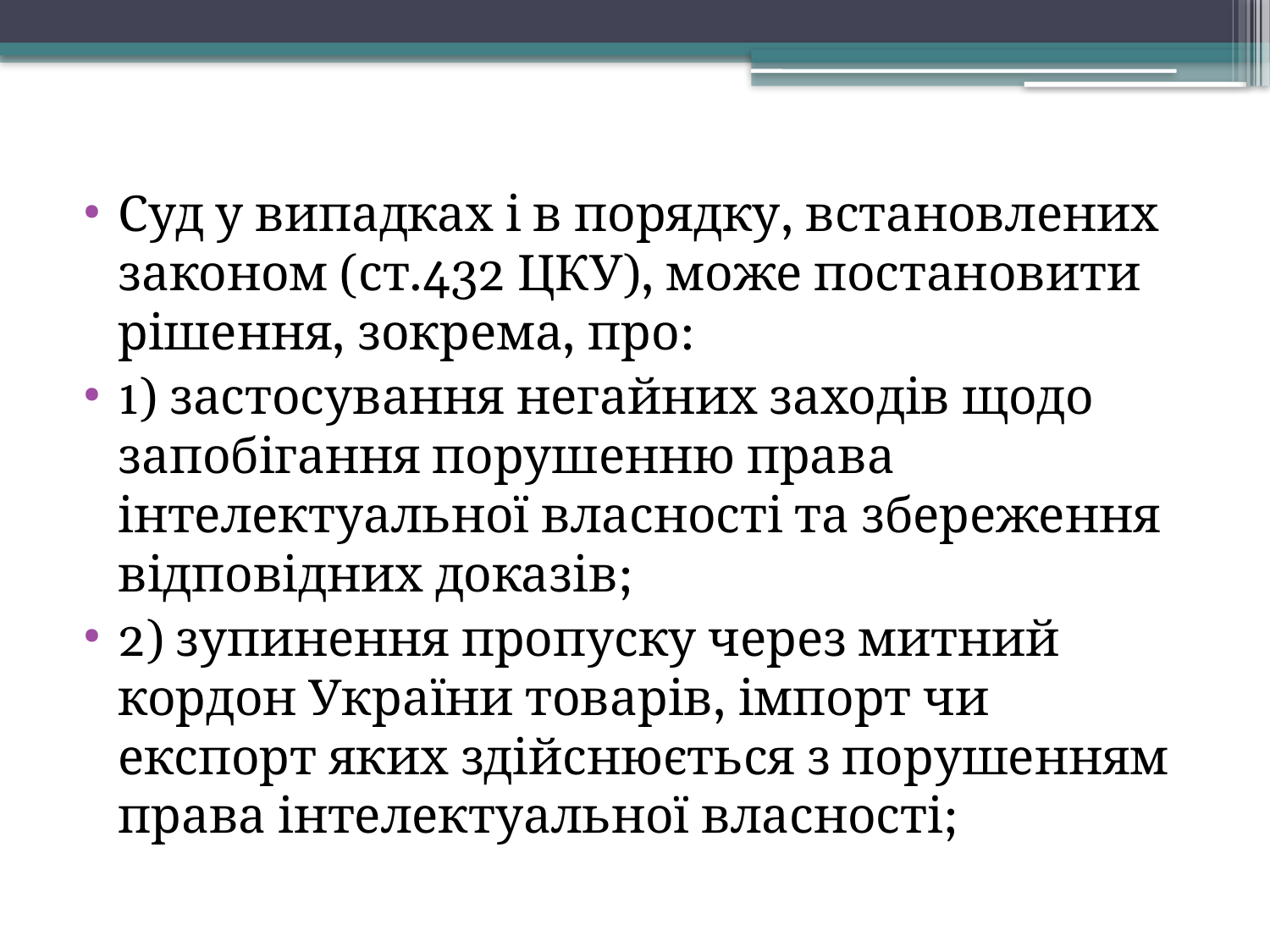

Суд у випадках і в порядку, встановлених законом (ст.432 ЦКУ), може постановити рішення, зокрема, про:
1) застосування негайних заходів щодо запобігання порушенню права інтелектуальної власності та збереження відповідних доказів;
2) зупинення пропуску через митний кордон України товарів, імпорт чи експорт яких здійснюється з порушенням права інтелектуальної власності;